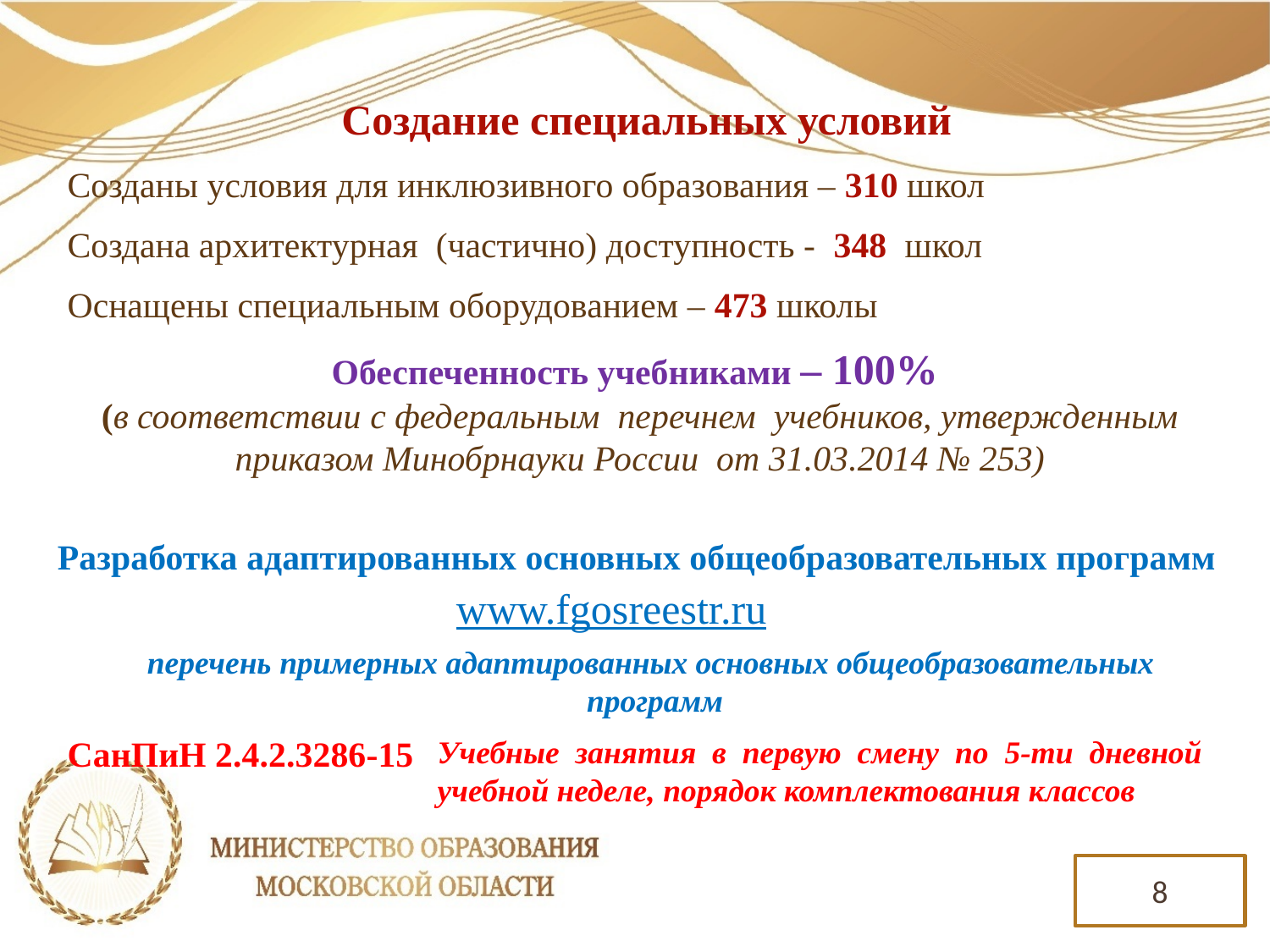

Создание специальных условий
Созданы условия для инклюзивного образования – 310 школ
Создана архитектурная  (частично) доступность -  348  школ
Оснащены специальным оборудованием – 473 школы
Обеспеченность учебниками – 100%
(в соответствии с федеральным  перечнем  учебников, утвержденным приказом Минобрнауки России  от 31.03.2014 № 253)

Разработка адаптированных основных общеобразовательных программ

www.fgosreestr.ru
перечень примерных адаптированных основных общеобразовательных  программ
СанПиН 2.4.2.3286-15
Учебные занятия в первую смену по 5-ти дневной учебной неделе, порядок комплектования классов
8